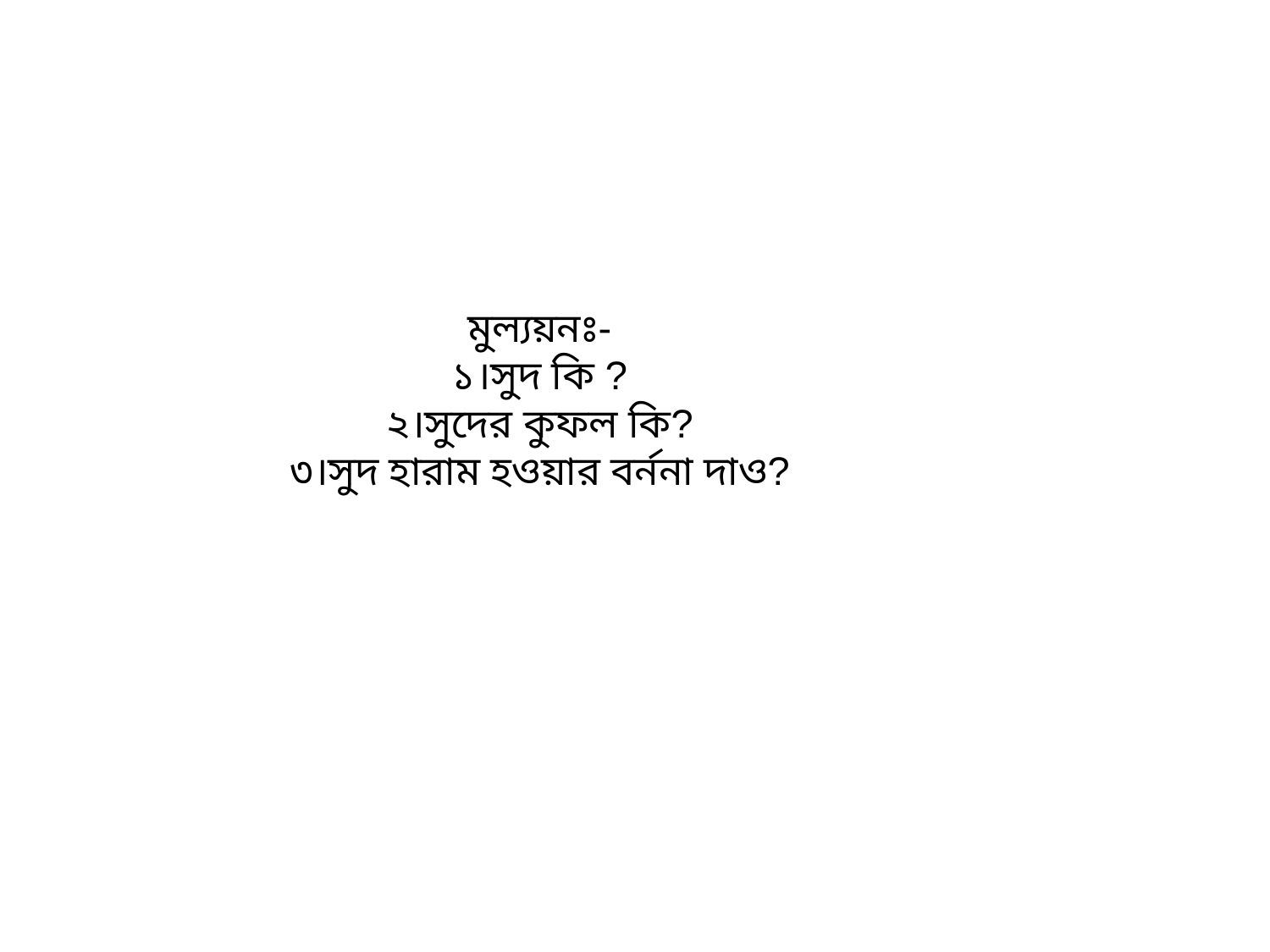

# মুল্যয়নঃ- ১।সুদ কি ? ২।সুদের কুফল কি? ৩।সুদ হারাম হওয়ার বর্ননা দাও?